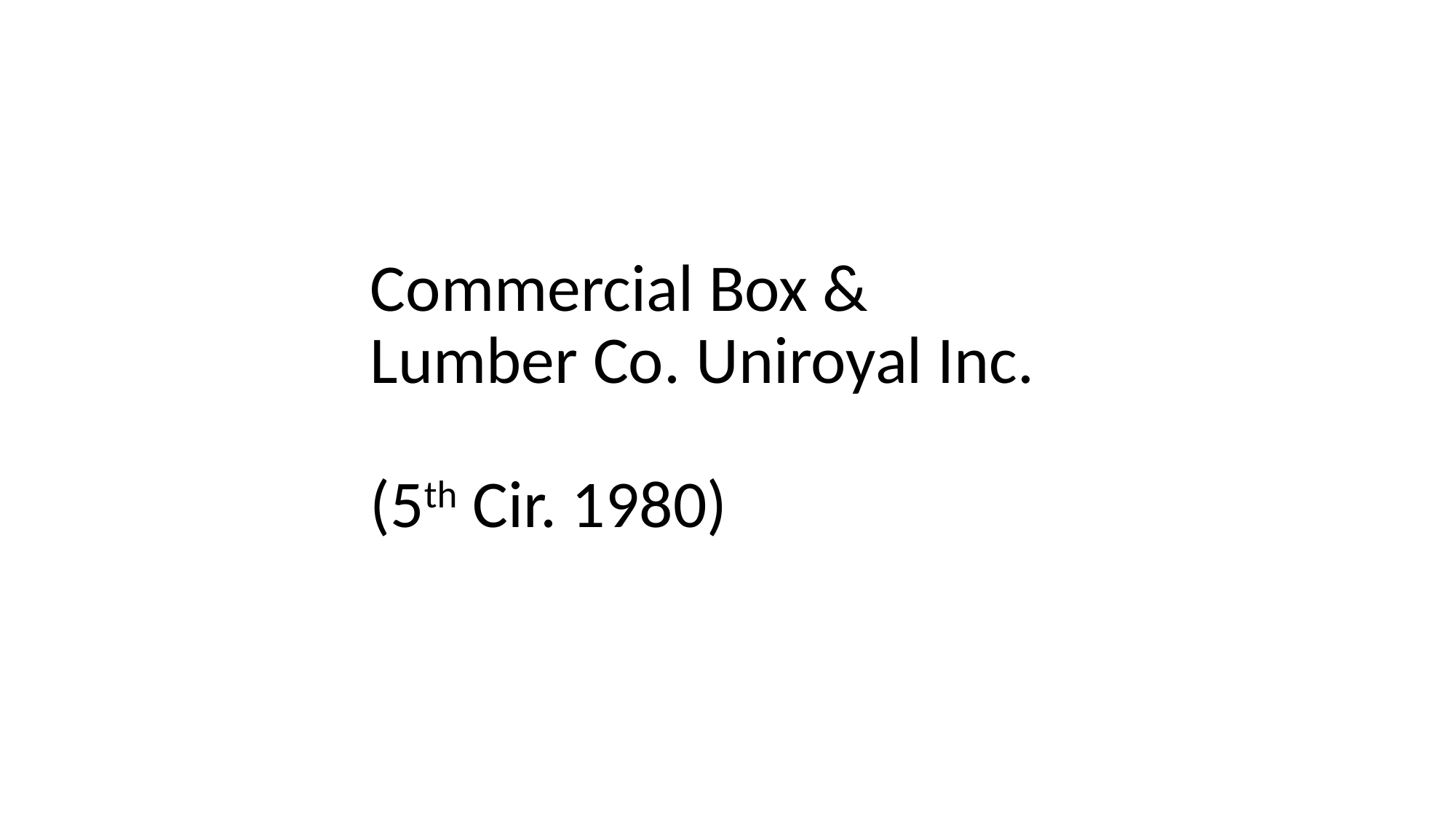

# Commercial Box & Lumber Co. Uniroyal Inc. (5th Cir. 1980)